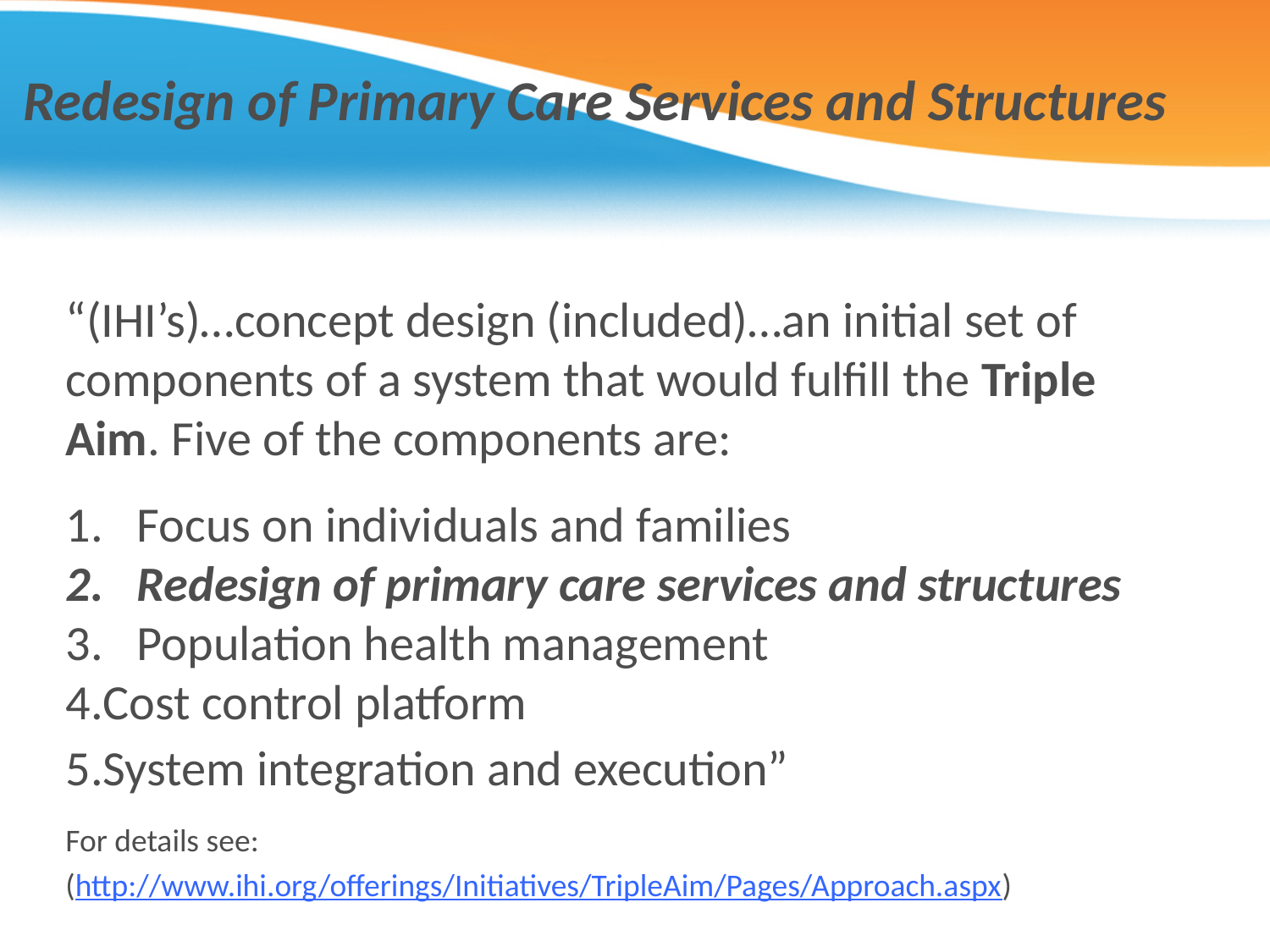

# Redesign of Primary Care Services and Structures

“(IHI’s)…concept design (included)…an initial set of
components of a system that would fulfill the Triple
Aim. Five of the components are:

Focus on individuals and families
Redesign of primary care services and structures
Population health management
Cost control platform
System integration and execution”

For details see:
(http://www.ihi.org/offerings/Initiatives/TripleAim/Pages/Approach.aspx)